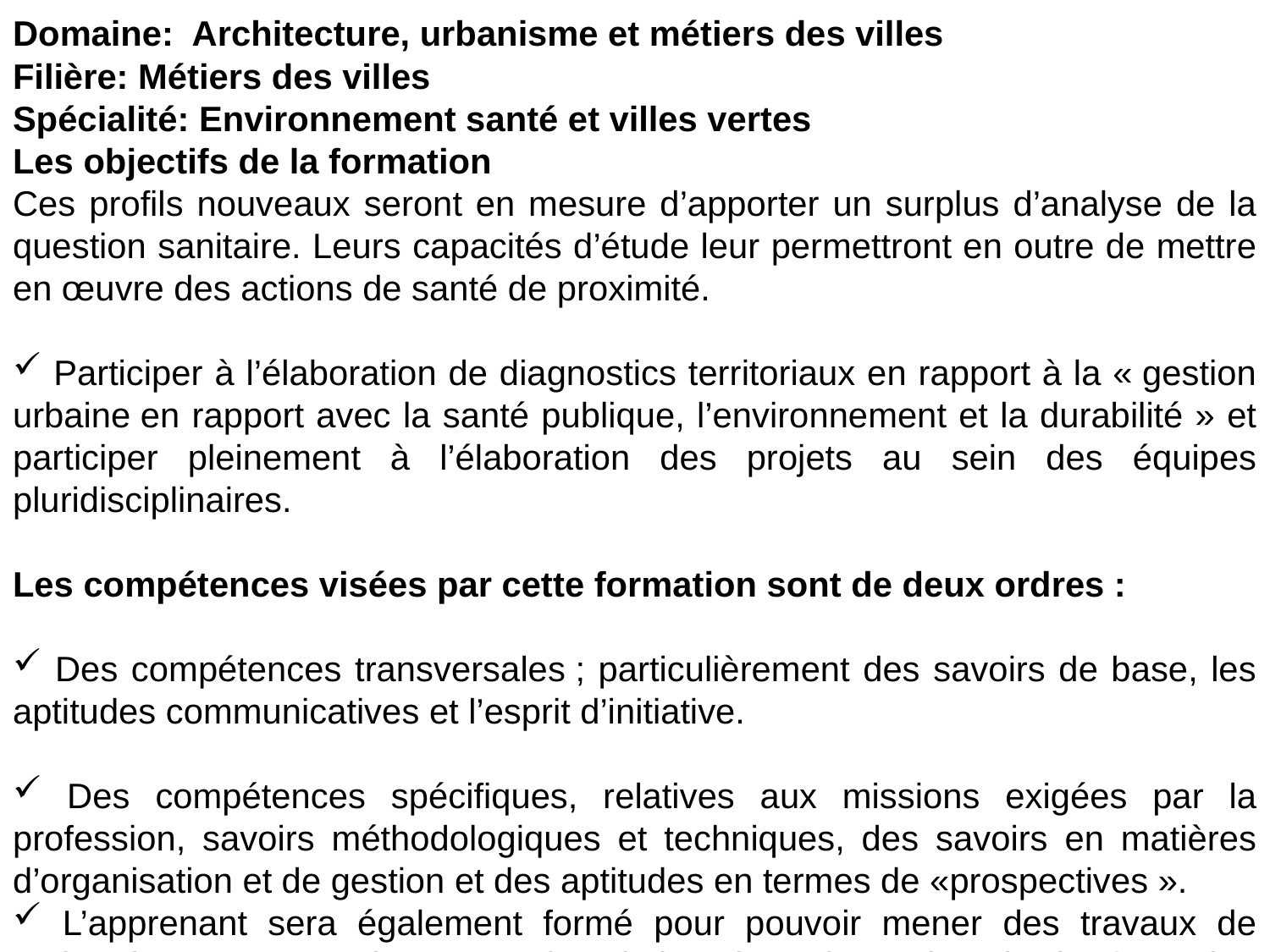

Domaine:  Architecture, urbanisme et métiers des villes
Filière: Métiers des villes
Spécialité: Environnement santé et villes vertes
Les objectifs de la formation
Ces profils nouveaux seront en mesure d’apporter un surplus d’analyse de la question sanitaire. Leurs capacités d’étude leur permettront en outre de mettre en œuvre des actions de santé de proximité.

 Participer à l’élaboration de diagnostics territoriaux en rapport à la « gestion urbaine en rapport avec la santé publique, l’environnement et la durabilité » et participer pleinement à l’élaboration des projets au sein des équipes pluridisciplinaires.

Les compétences visées par cette formation sont de deux ordres :

 Des compétences transversales ; particulièrement des savoirs de base, les aptitudes communicatives et l’esprit d’initiative.

 Des compétences spécifiques, relatives aux missions exigées par la profession, savoirs méthodologiques et techniques, des savoirs en matières d’organisation et de gestion et des aptitudes en termes de «prospectives ».
 L’apprenant sera également formé pour pouvoir mener des travaux de recherche en entreprise ou universitaire dans la cadre de la formation doctorale.